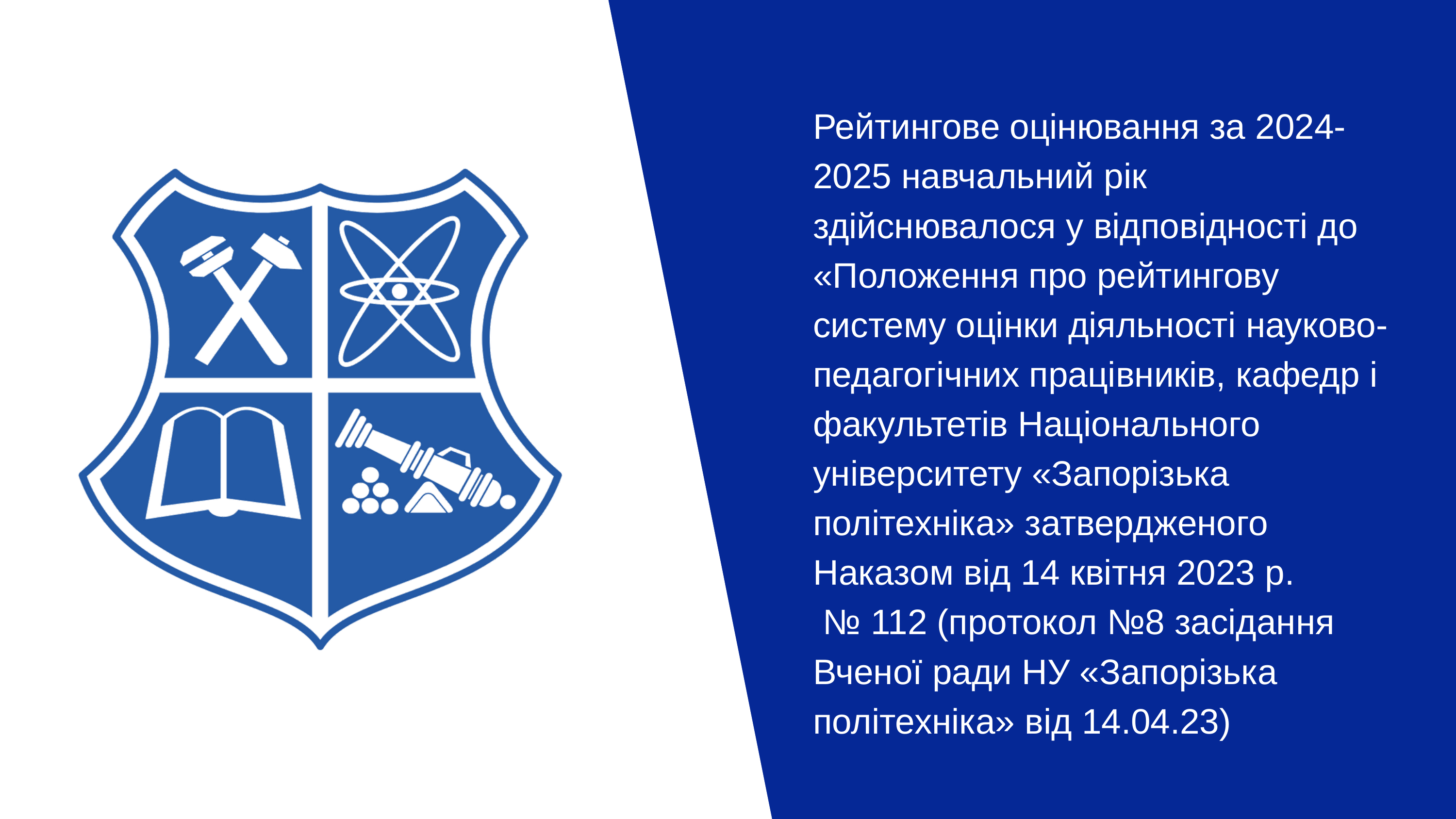

Рейтингове оцінювання за 2024-2025 навчальний рік здійснювалося у відповідності до «Положення про рейтингову систему оцінки діяльності науково-педагогічних працівників, кафедр і факультетів Національного університету «Запорізька політехніка» затвердженого Наказом від 14 квітня 2023 р.
 № 112 (протокол №8 засідання Вченої ради НУ «Запорізька політехніка» від 14.04.23)